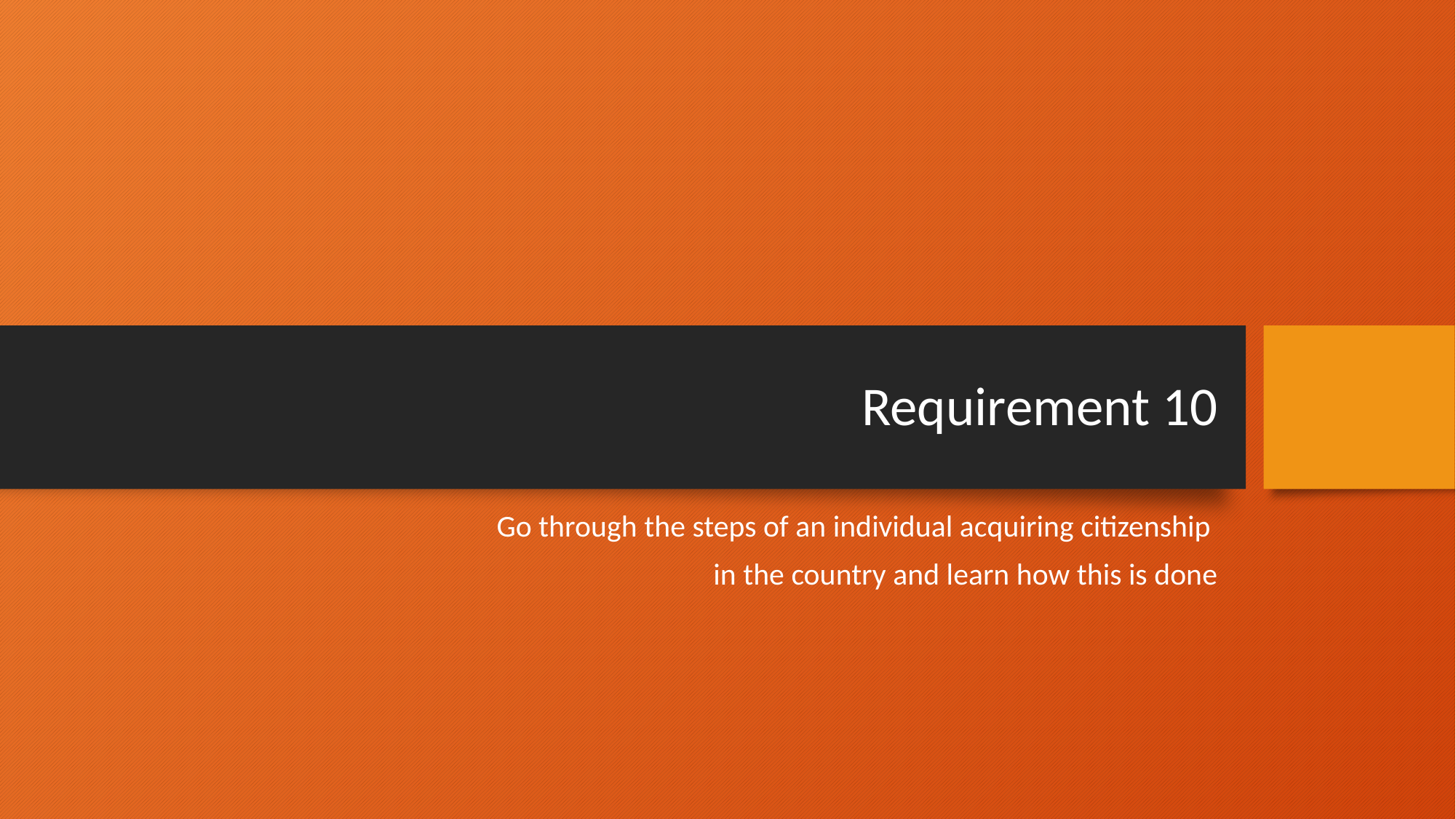

# Requirement 10
Go through the steps of an individual acquiring citizenship
in the country and learn how this is done